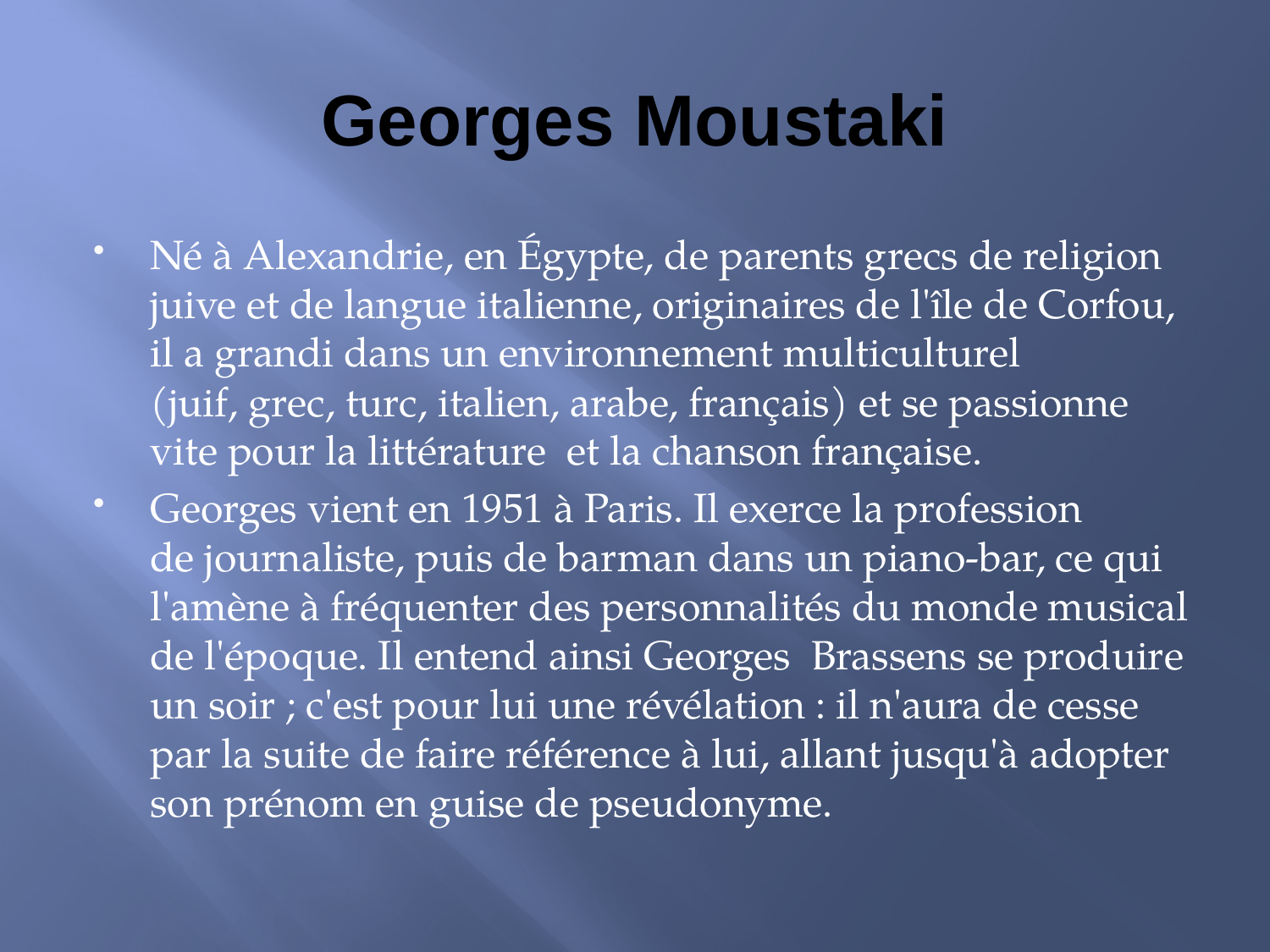

# Georges Moustaki
Né à Alexandrie, en Égypte, de parents grecs de religion juive et de langue italienne, originaires de l'île de Corfou, il a grandi dans un environnement multiculturel (juif, grec, turc, italien, arabe, français) et se passionne vite pour la littérature  et la chanson française.
Georges vient en 1951 à Paris. Il exerce la profession de journaliste, puis de barman dans un piano-bar, ce qui l'amène à fréquenter des personnalités du monde musical de l'époque. Il entend ainsi Georges  Brassens se produire un soir ; c'est pour lui une révélation : il n'aura de cesse par la suite de faire référence à lui, allant jusqu'à adopter son prénom en guise de pseudonyme.